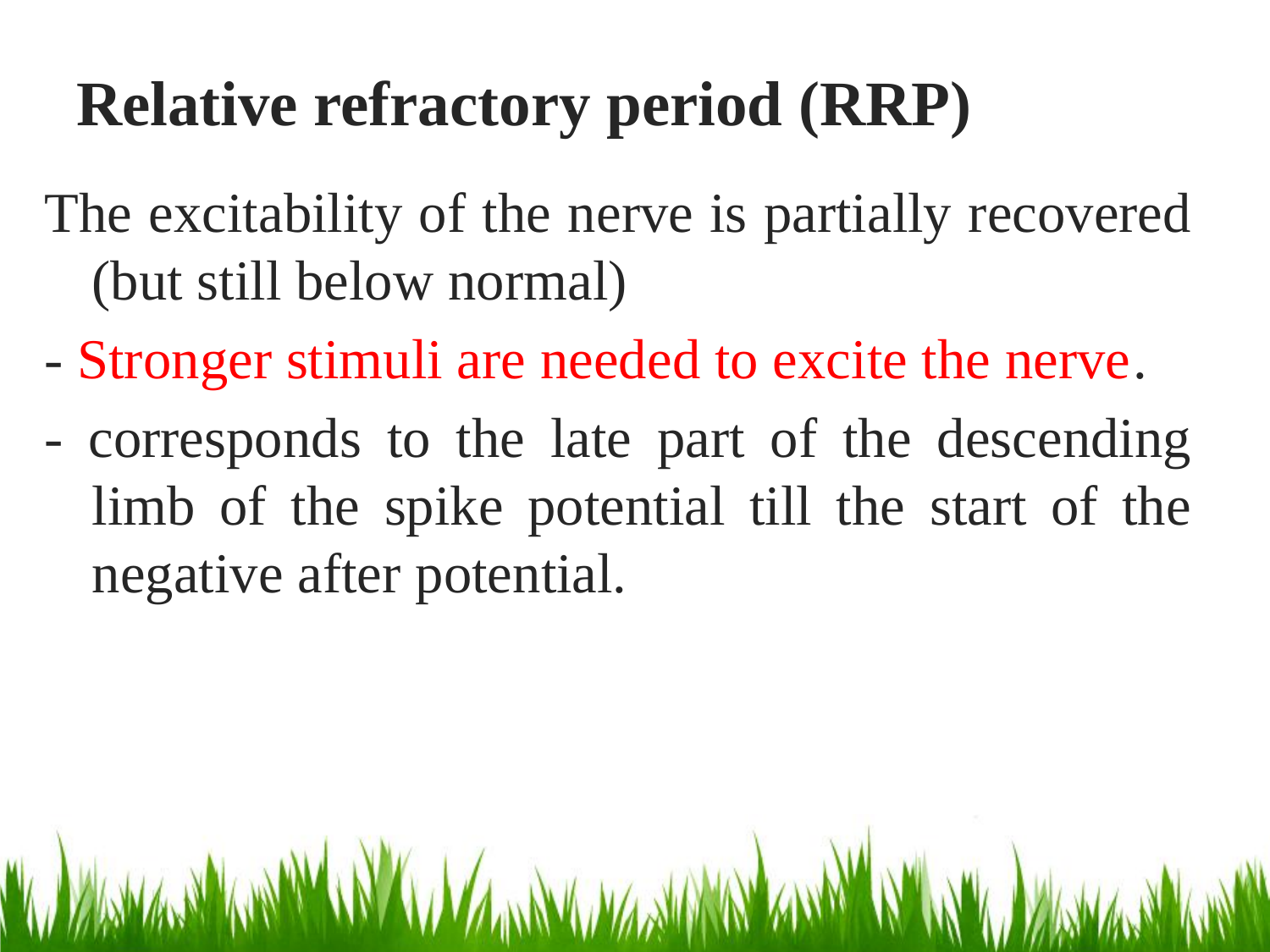

# Relative refractory period (RRP)
The excitability of the nerve is partially recovered (but still below normal)
- Stronger stimuli are needed to excite the nerve.
- corresponds to the late part of the descending limb of the spike potential till the start of the negative after potential.